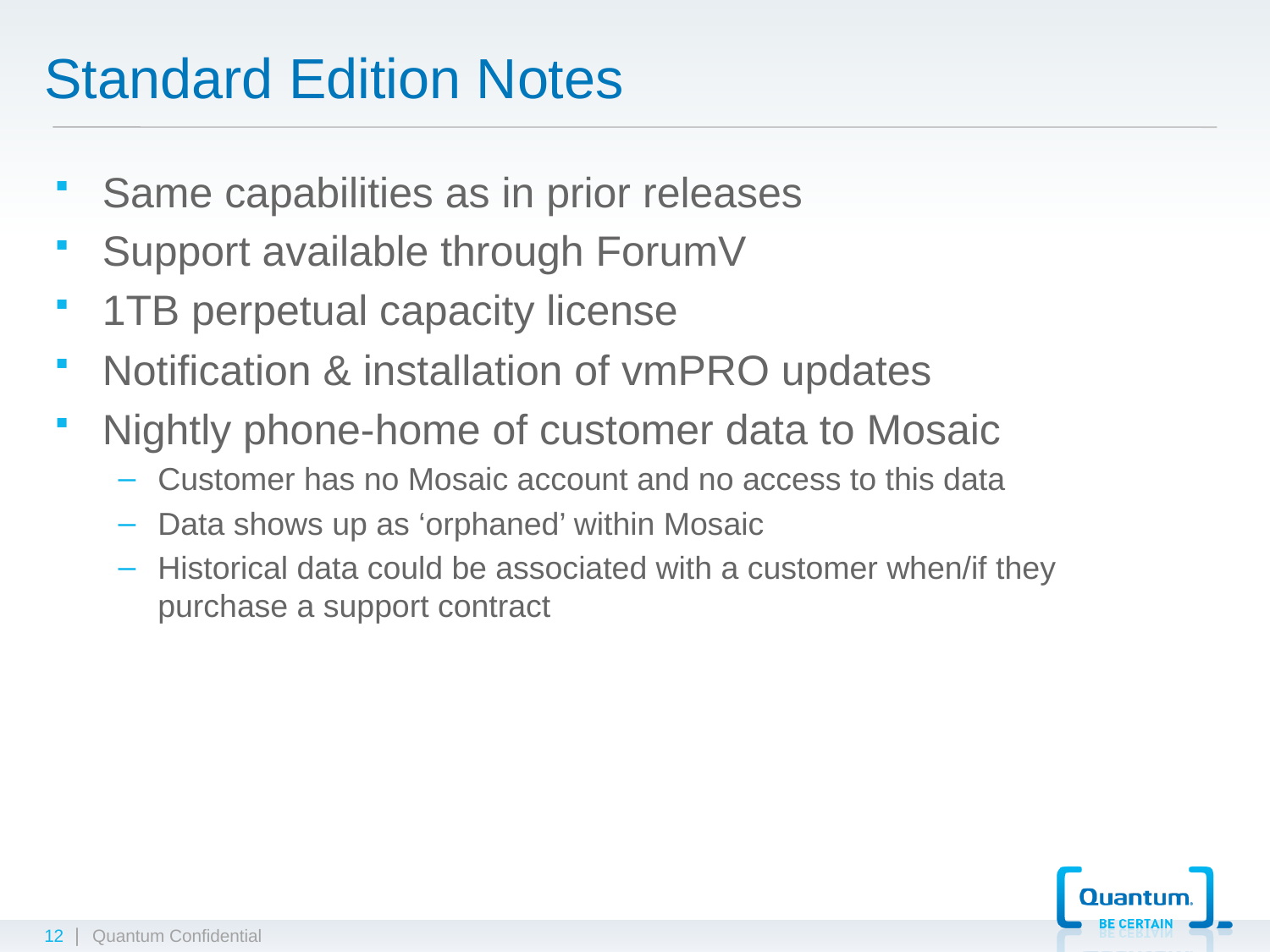

# Standard Edition Notes
Same capabilities as in prior releases
Support available through ForumV
1TB perpetual capacity license
Notification & installation of vmPRO updates
Nightly phone-home of customer data to Mosaic
Customer has no Mosaic account and no access to this data
Data shows up as ‘orphaned’ within Mosaic
Historical data could be associated with a customer when/if they purchase a support contract
12